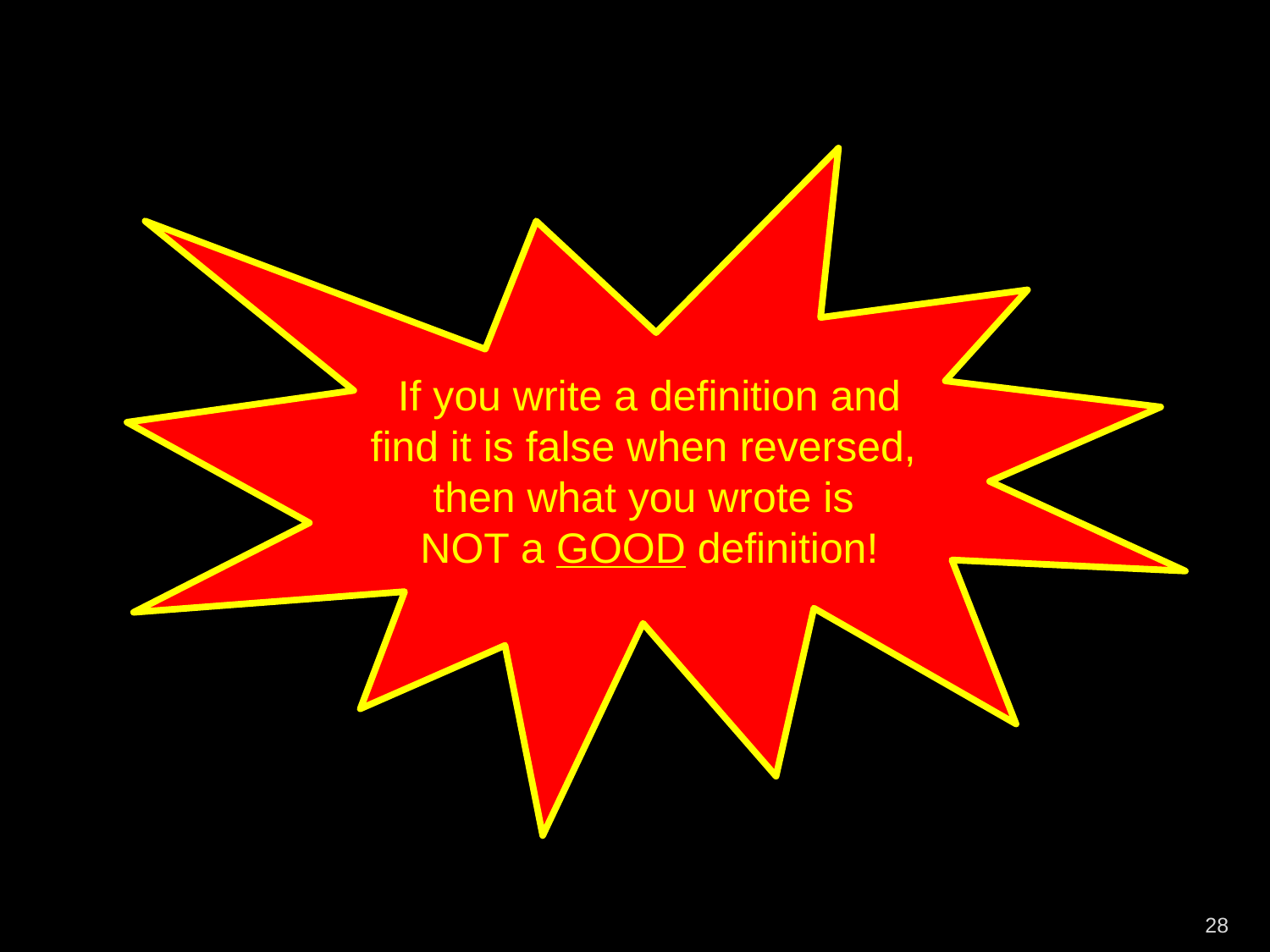

If you write a definition and find it is false when reversed,
then what you wrote is
NOT a GOOD definition!
28